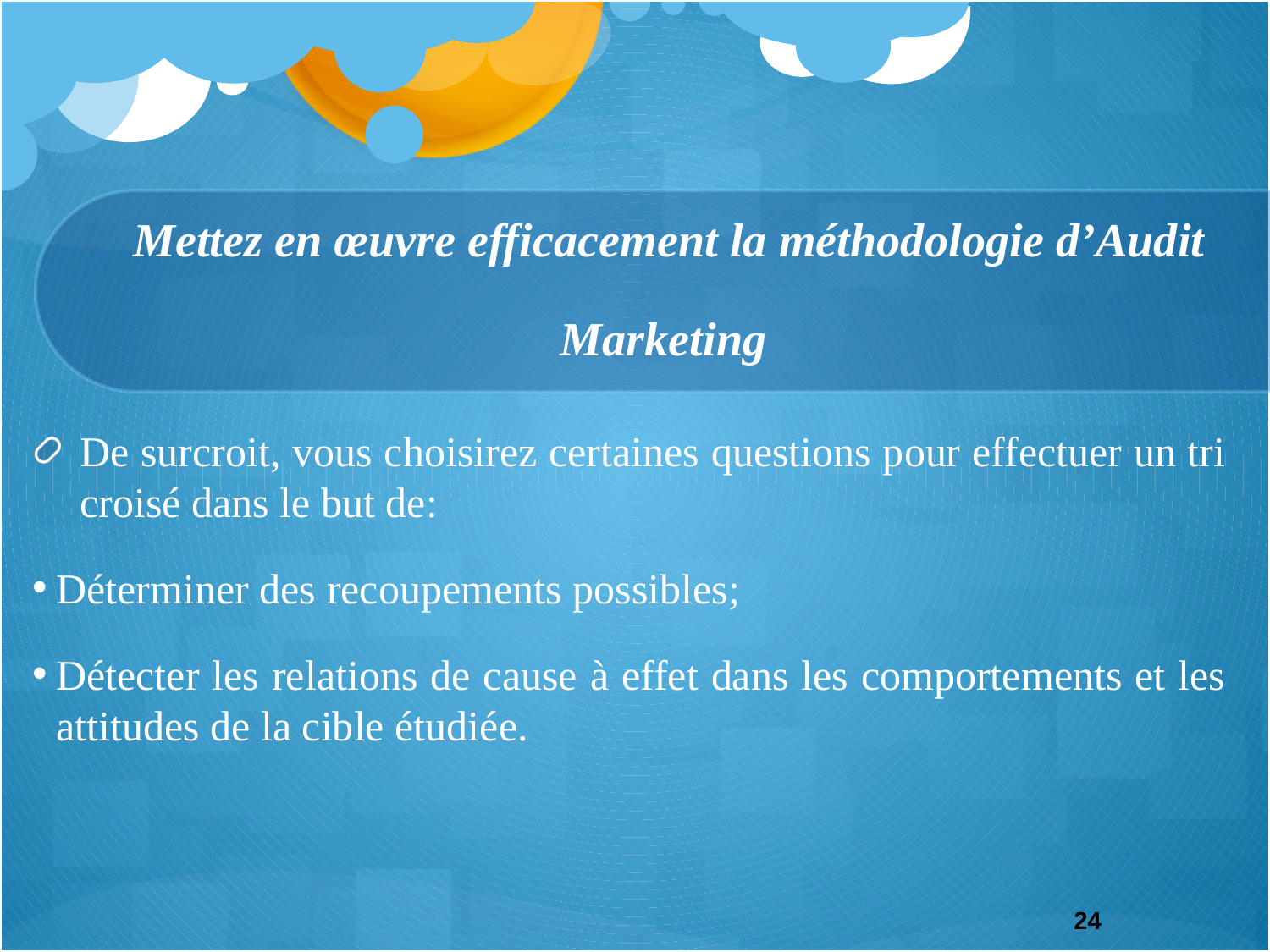

# Mettez en œuvre efficacement la méthodologie d’Audit Marketing
De surcroit, vous choisirez certaines questions pour effectuer un tri croisé dans le but de:
Déterminer des recoupements possibles;
Détecter les relations de cause à effet dans les comportements et les attitudes de la cible étudiée.
24